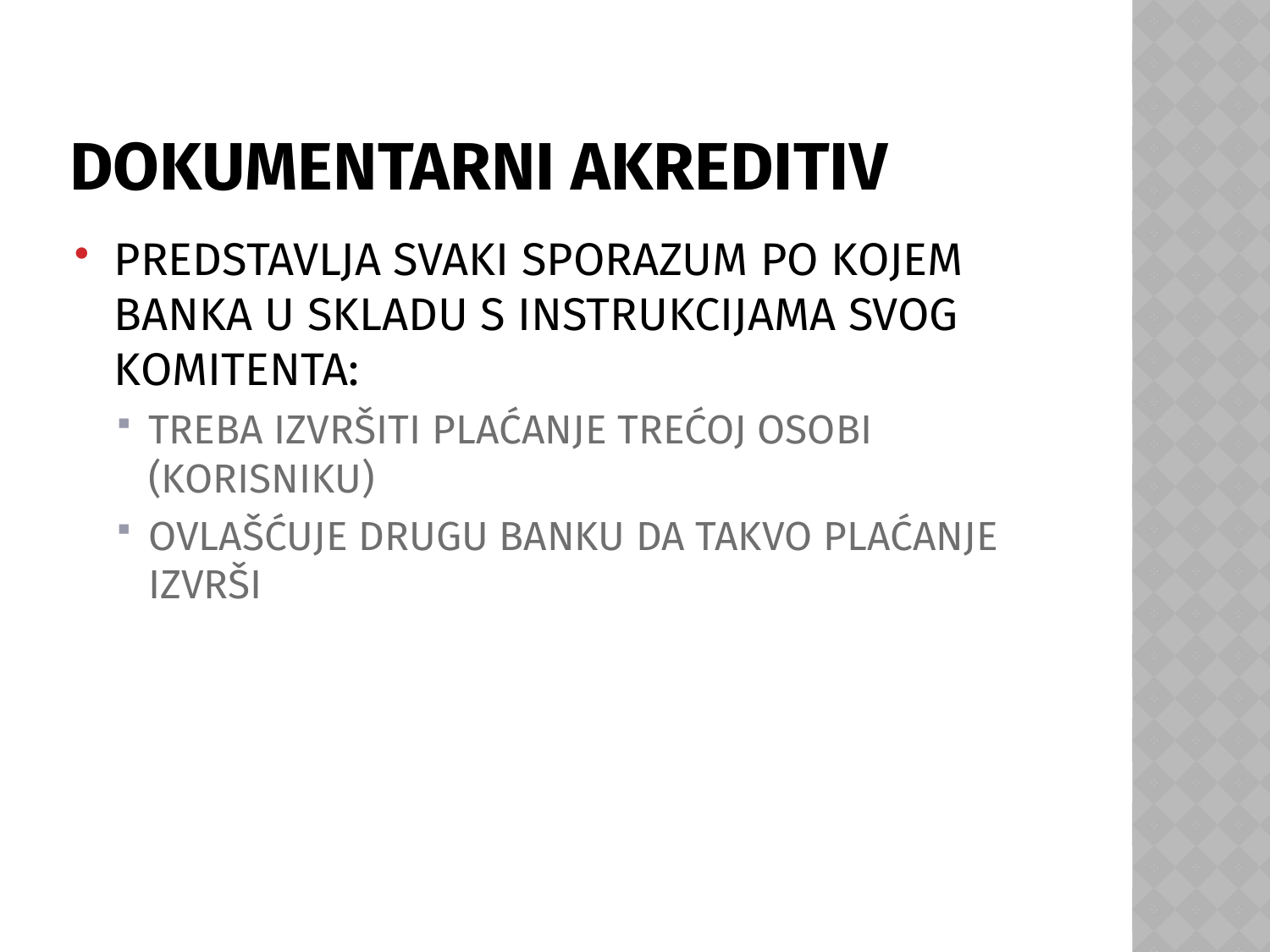

# DOKUMENTARNI AKREDITIV
PREDSTAVLJA SVAKI SPORAZUM PO KOJEM BANKA U SKLADU S INSTRUKCIJAMA SVOG KOMITENTA:
TREBA IZVRŠITI PLAĆANJE TREĆOJ OSOBI  (KORISNIKU)
OVLAŠĆUJE DRUGU BANKU DA TAKVO PLAĆANJE IZVRŠI